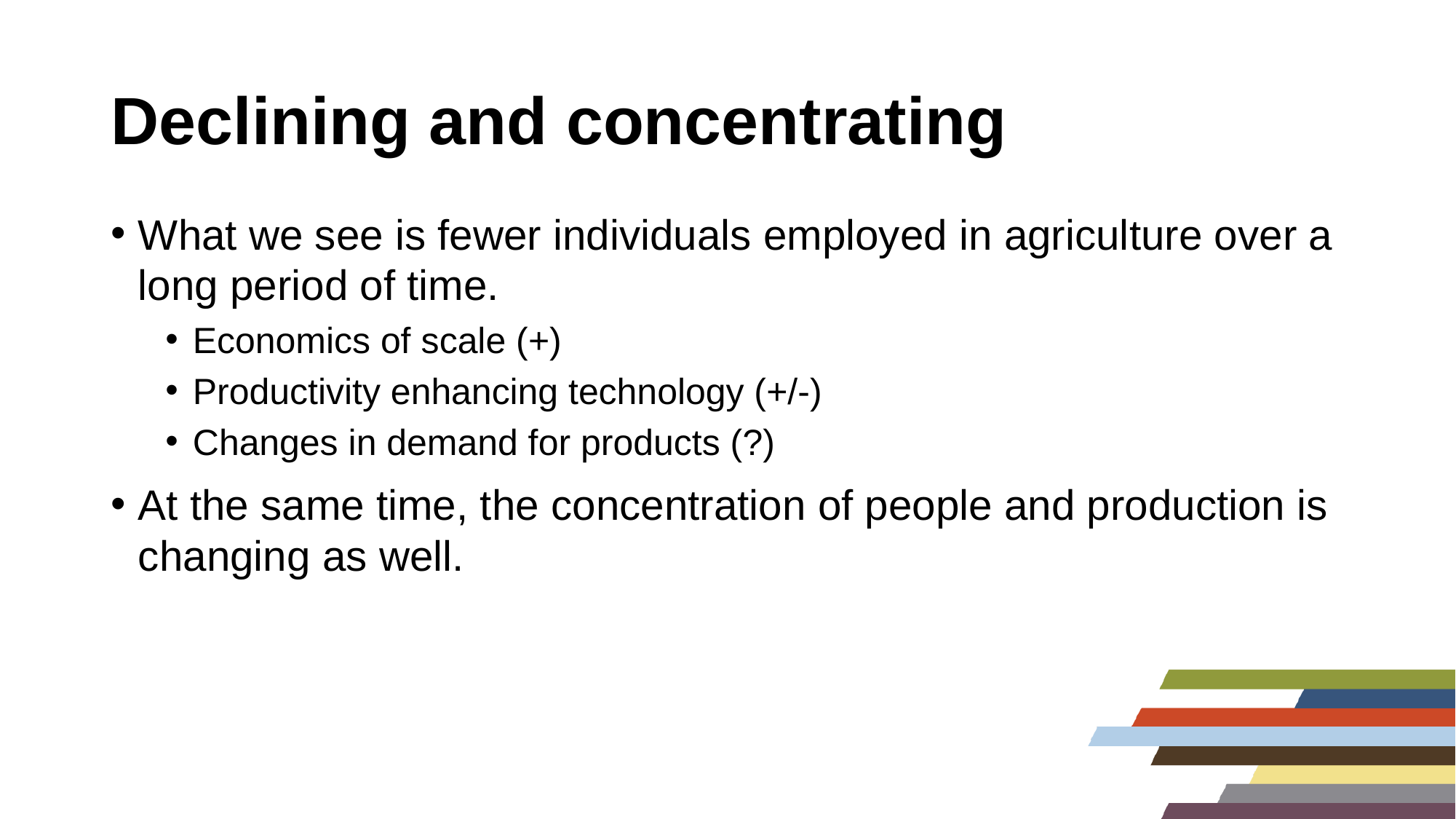

# Declining and concentrating
What we see is fewer individuals employed in agriculture over a long period of time.
Economics of scale (+)
Productivity enhancing technology (+/-)
Changes in demand for products (?)
At the same time, the concentration of people and production is changing as well.